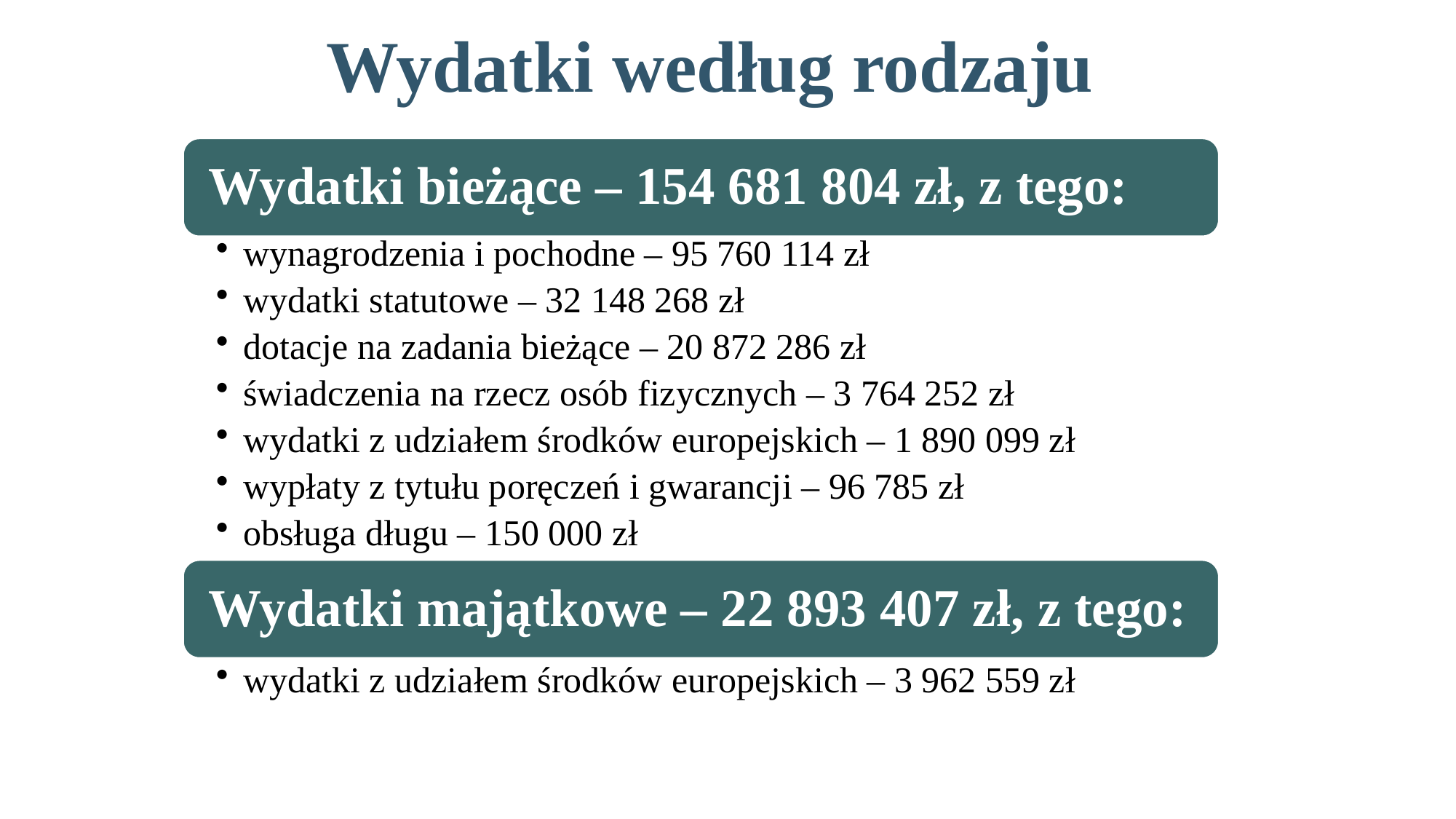

Wydatki według rodzaju
Wydatki bieżące – 154 681 804 zł, z tego:
wynagrodzenia i pochodne – 95 760 114 zł
wydatki statutowe – 32 148 268 zł
dotacje na zadania bieżące – 20 872 286 zł
świadczenia na rzecz osób fizycznych – 3 764 252 zł
wydatki z udziałem środków europejskich – 1 890 099 zł
wypłaty z tytułu poręczeń i gwarancji – 96 785 zł
obsługa długu – 150 000 zł
Wydatki majątkowe – 22 893 407 zł, z tego:
wydatki z udziałem środków europejskich – 3 962 559 zł